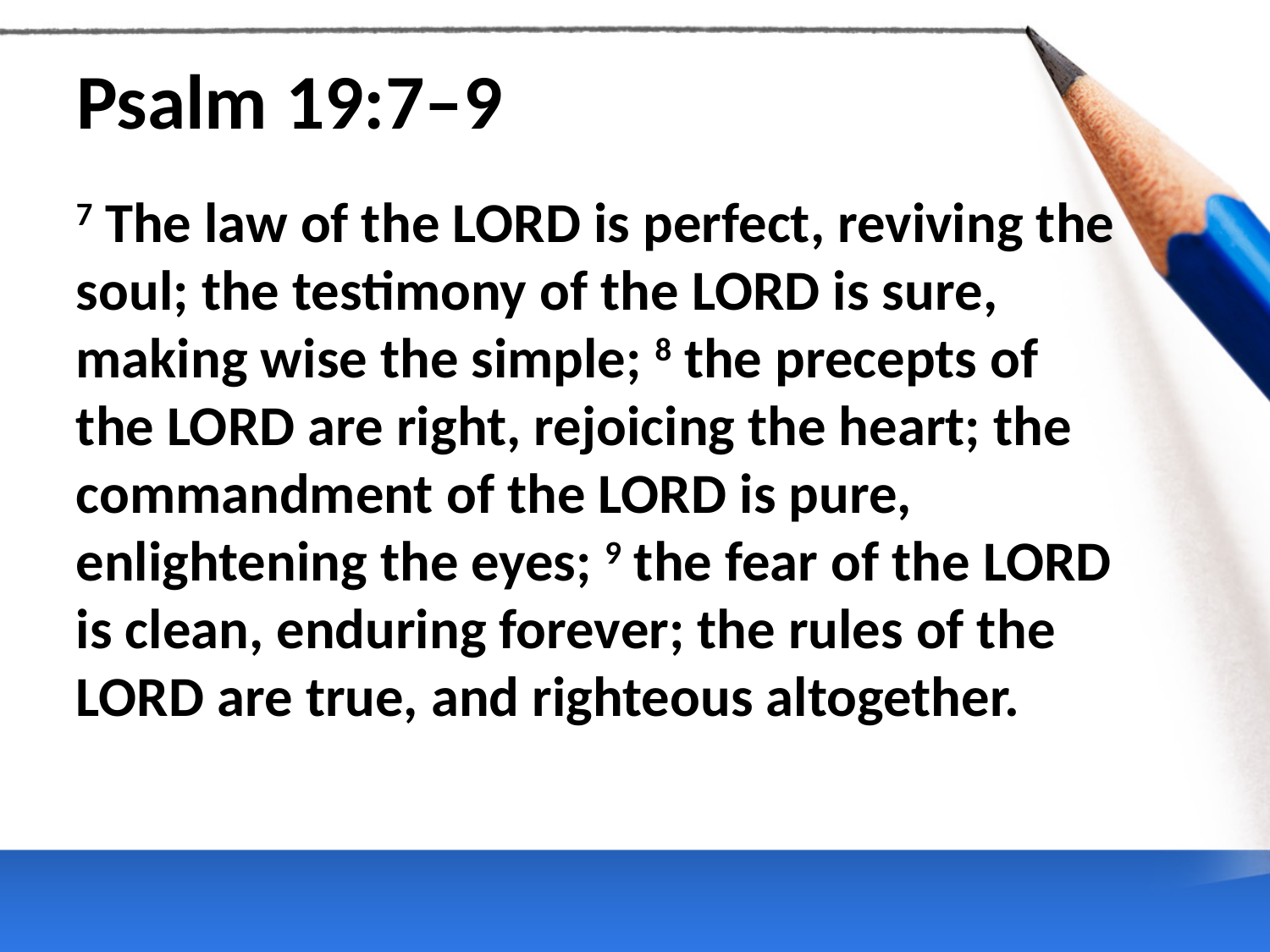

# Psalm 19:7–9
7 The law of the Lord is perfect, reviving the soul; the testimony of the Lord is sure, making wise the simple; 8 the precepts of the Lord are right, rejoicing the heart; the commandment of the Lord is pure, enlightening the eyes; 9 the fear of the Lord is clean, enduring forever; the rules of the Lord are true, and righteous altogether.